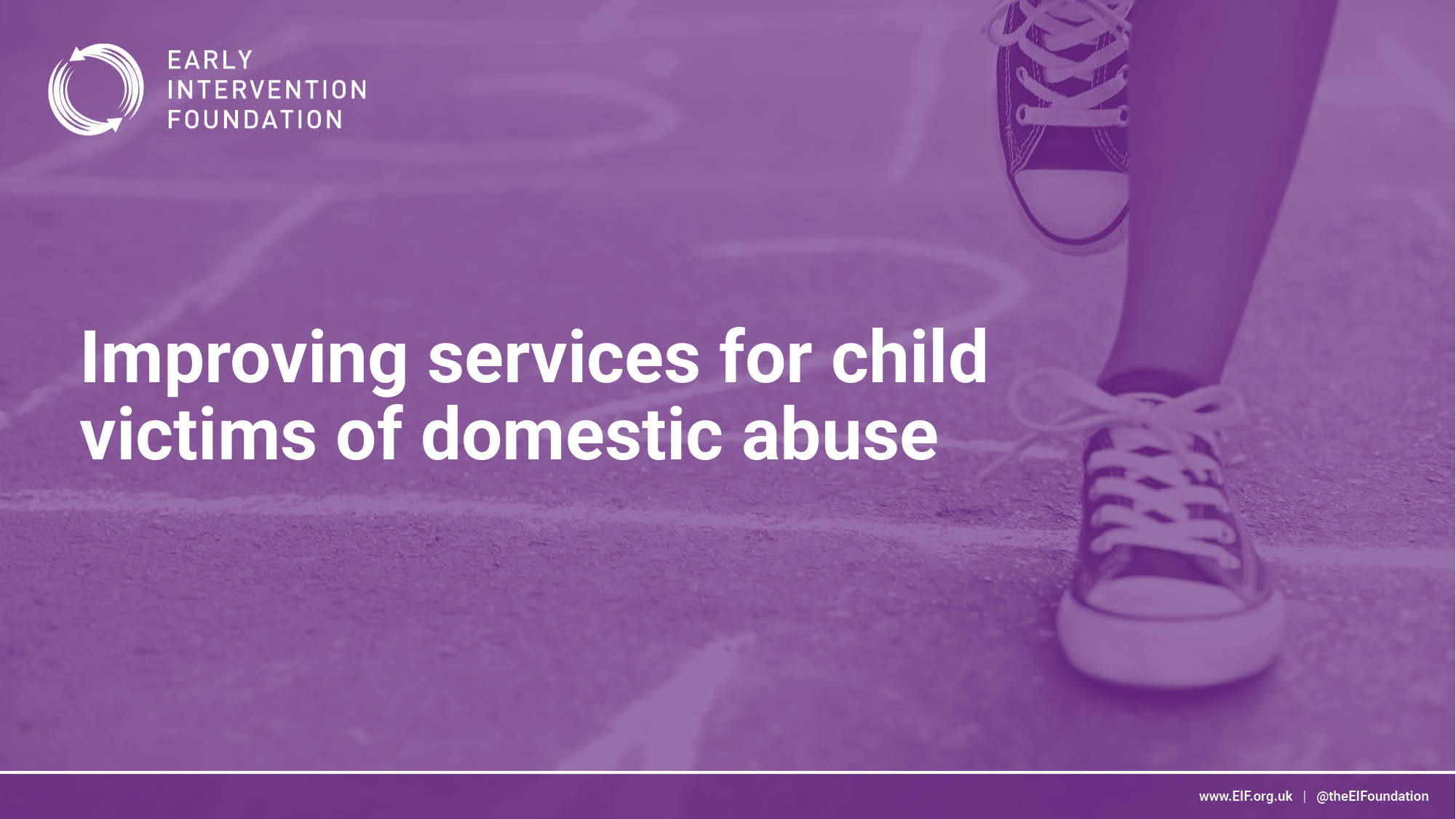

# Improving services for child victims of domestic abuse